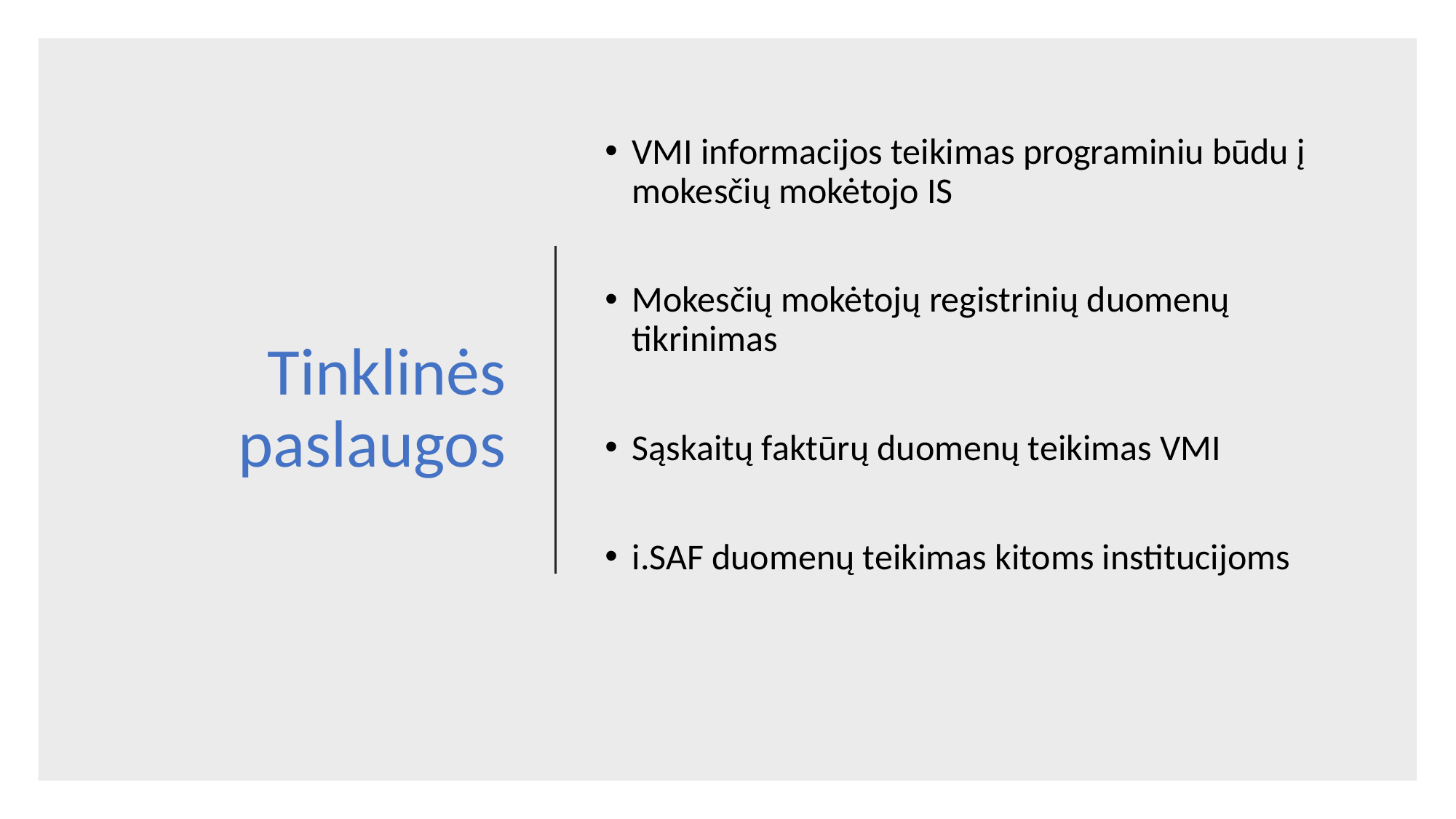

# Tinklinės paslaugos
VMI informacijos teikimas programiniu būdu į mokesčių mokėtojo IS

Mokesčių mokėtojų registrinių duomenų tikrinimas

Sąskaitų faktūrų duomenų teikimas VMI

i.SAF duomenų teikimas kitoms institucijoms